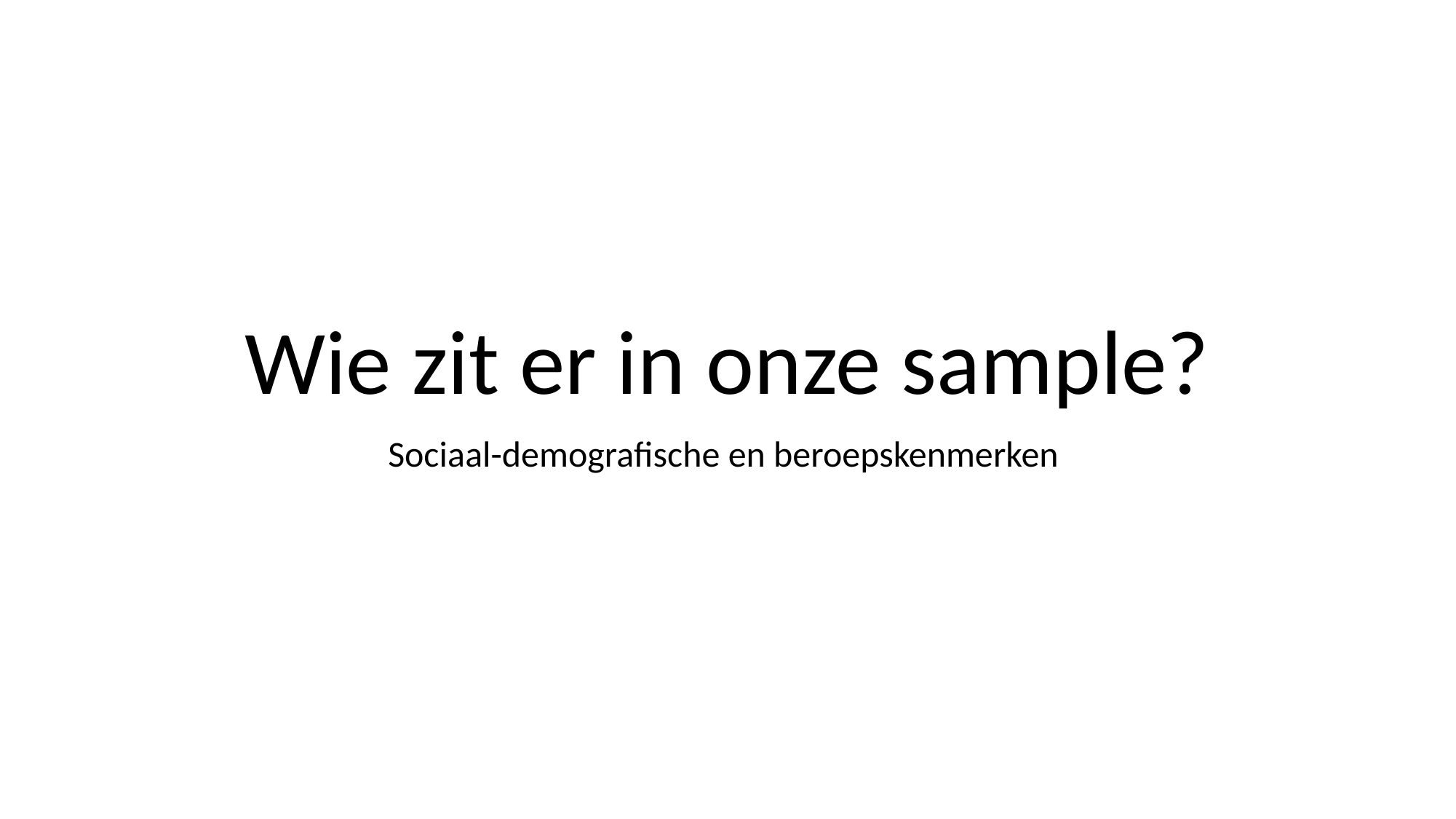

# Wie zit er in onze sample?
Sociaal-demografische en beroepskenmerken